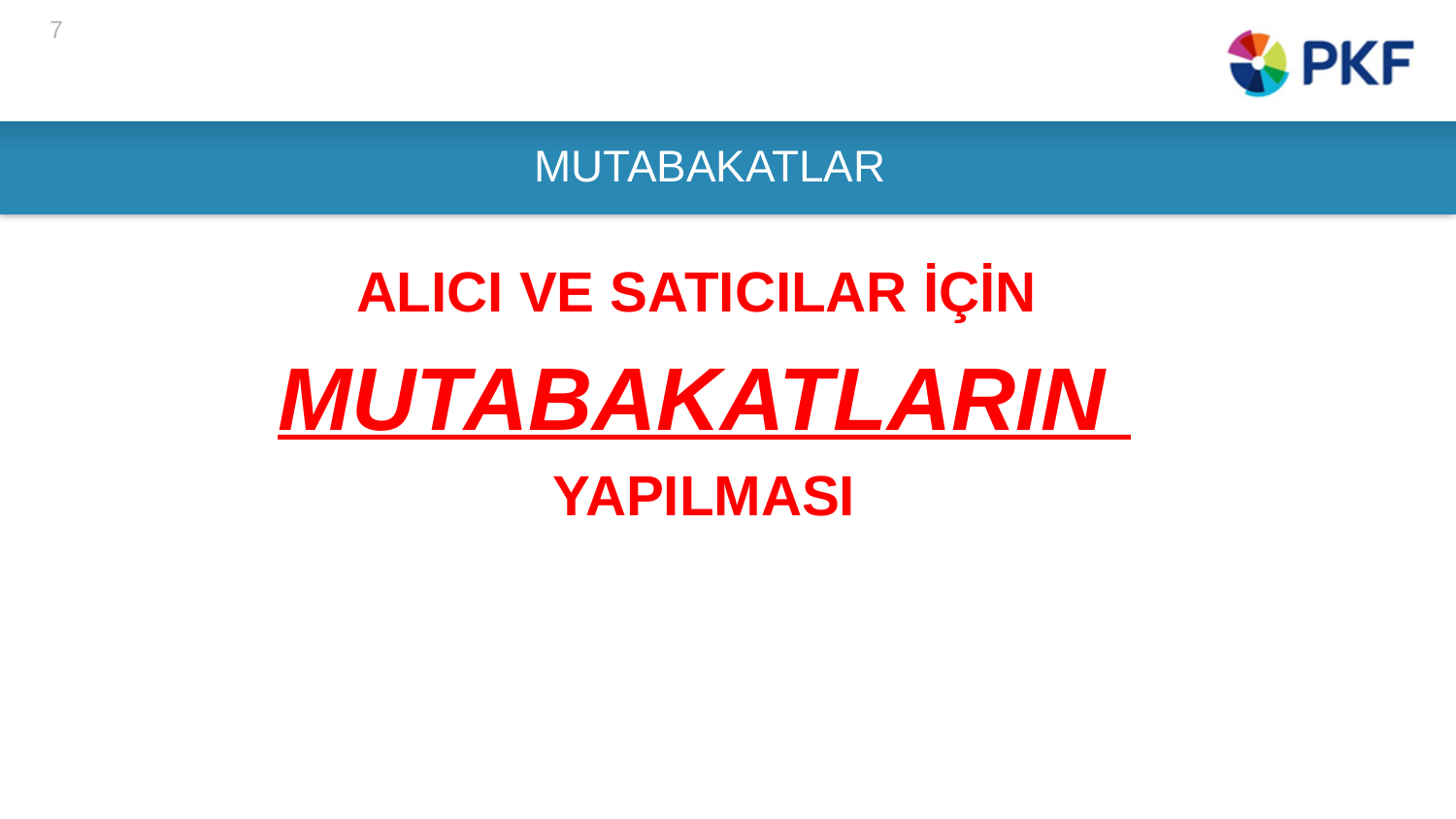

7
# MUTABAKATLAR
ALICI VE SATICILAR İÇİN
MUTABAKATLARIN
YAPILMASI